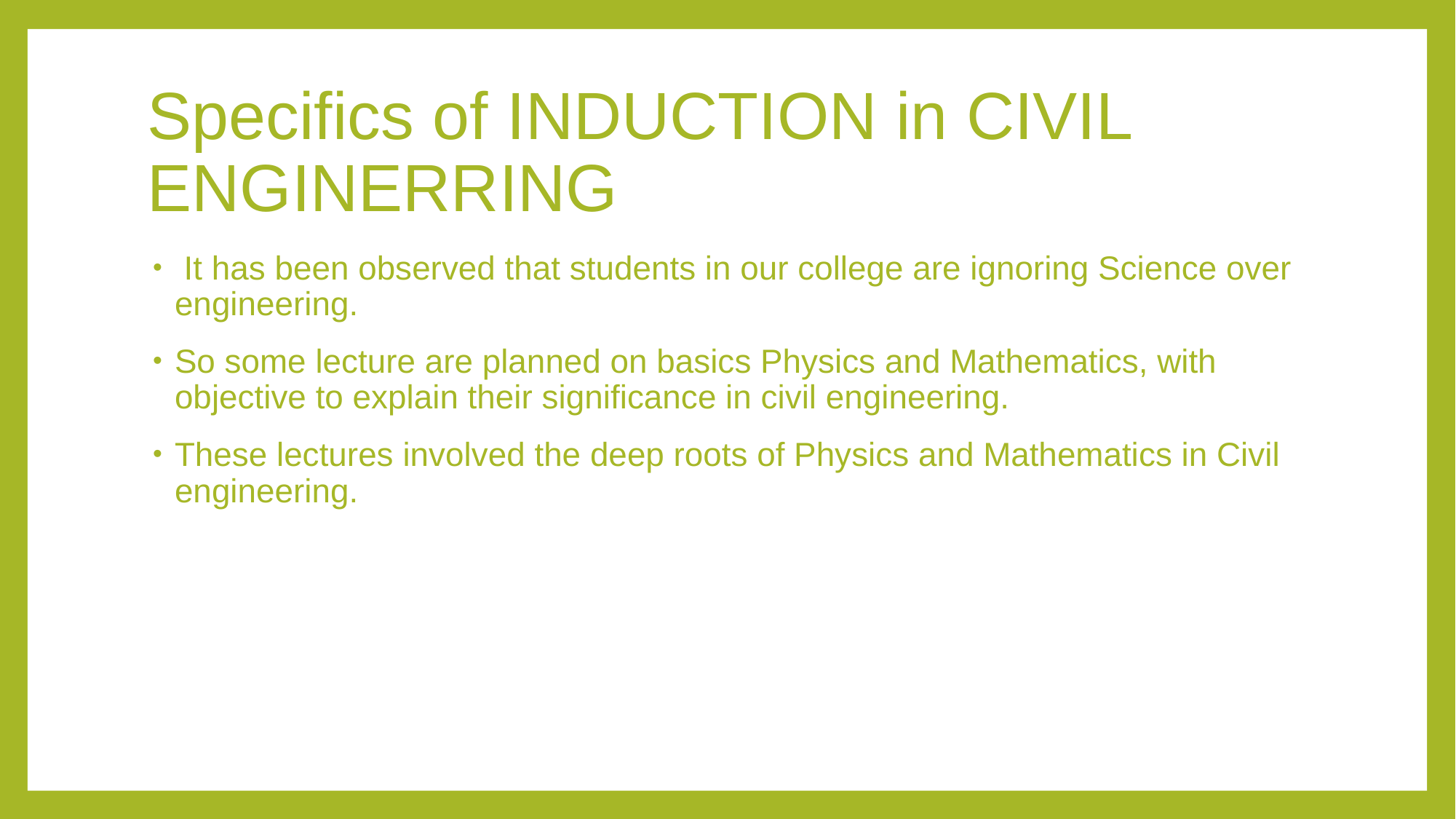

# Specifics of INDUCTION in CIVIL ENGINERRING
 It has been observed that students in our college are ignoring Science over engineering.
So some lecture are planned on basics Physics and Mathematics, with objective to explain their significance in civil engineering.
These lectures involved the deep roots of Physics and Mathematics in Civil engineering.